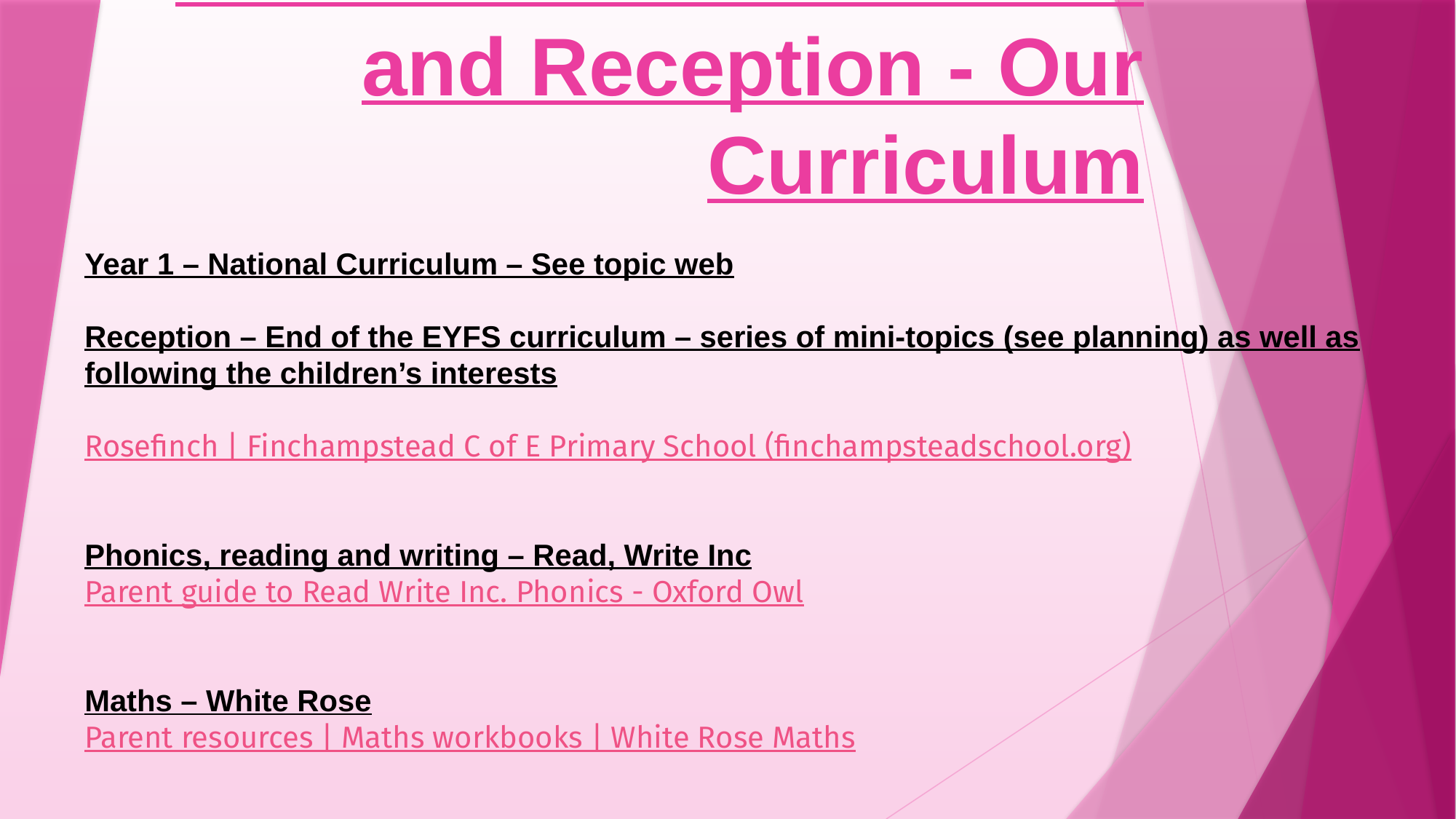

# Rosefinch Class isYear 1 and Reception - Our Curriculum

Year 1 – National Curriculum – See topic web

Reception – End of the EYFS curriculum – series of mini-topics (see planning) as well as following the children’s interests

Rosefinch | Finchampstead C of E Primary School (finchampsteadschool.org)

Phonics, reading and writing – Read, Write Inc
Parent guide to Read Write Inc. Phonics - Oxford Owl

Maths – White Rose
Parent resources | Maths workbooks | White Rose Maths